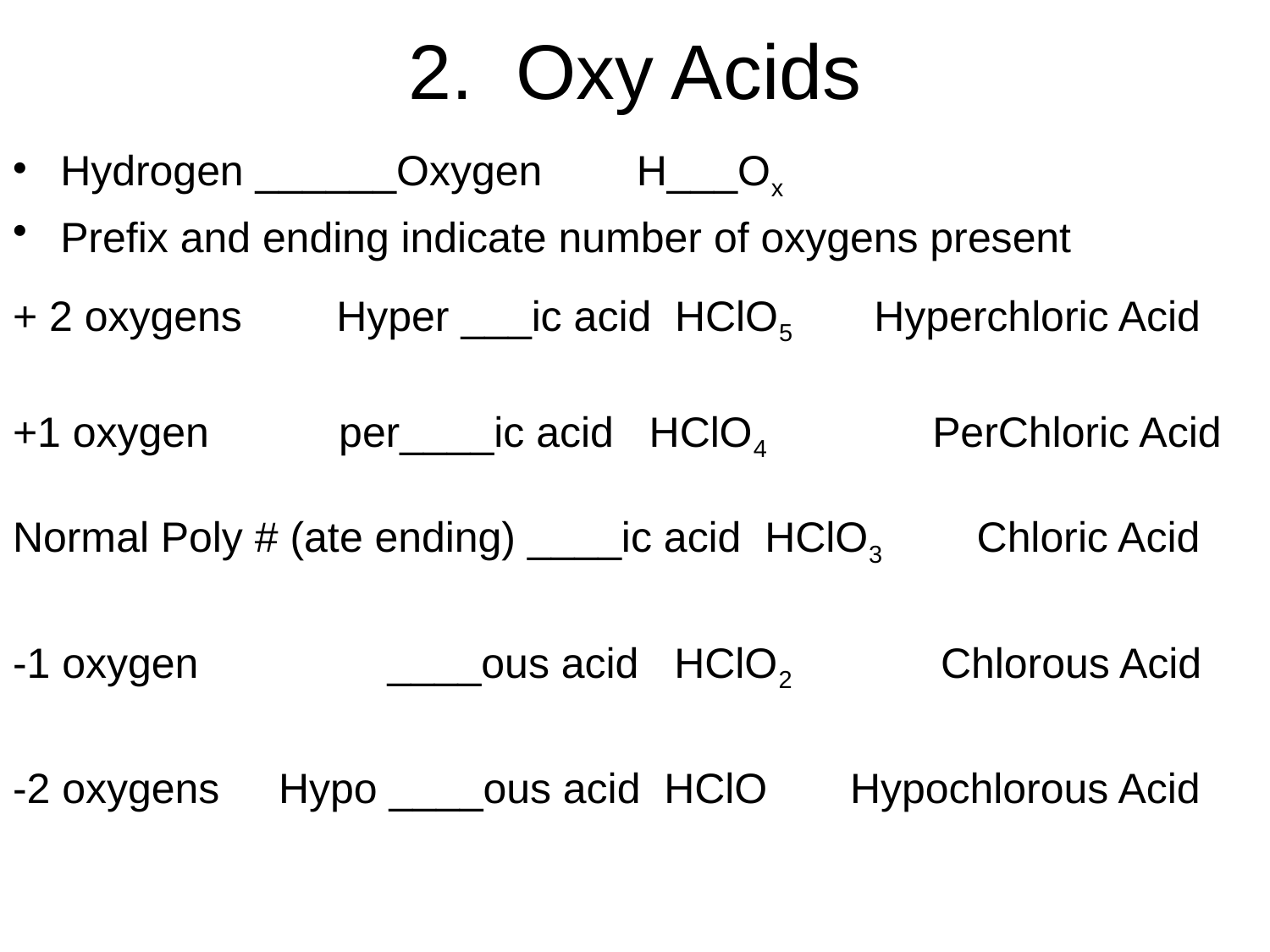

# 2.  Oxy Acids
Hydrogen ______Oxygen        H___Ox
Prefix and ending indicate number of oxygens present

+ 2 oxygens        Hyper ___ic acid  HClO5            Hyperchloric Acid

+1 oxygen           per____ic acid   HClO4              PerChloric Acid

Normal Poly # (ate ending) ____ic acid  HClO3        Chloric Acid

-1 oxygen                ____ous acid   HClO2             Chlorous Acid

-2 oxygens     Hypo ____ous acid  HClO       Hypochlorous Acid